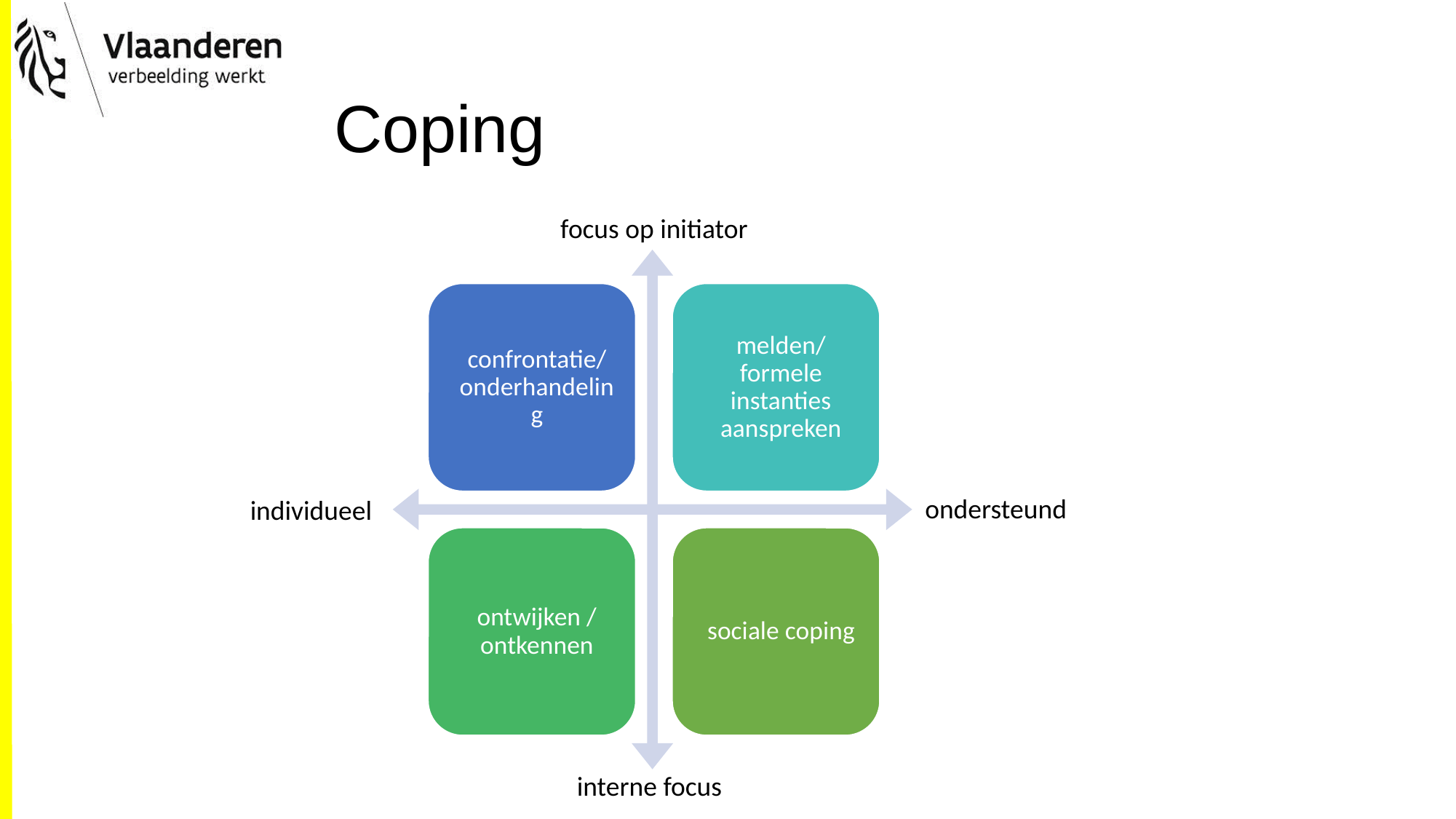

# Coping
focus op initiator
confrontatie/ onderhandeling
melden/ formele instanties aanspreken
ontwijken / ontkennen
sociale coping
ondersteund
individueel
interne focus